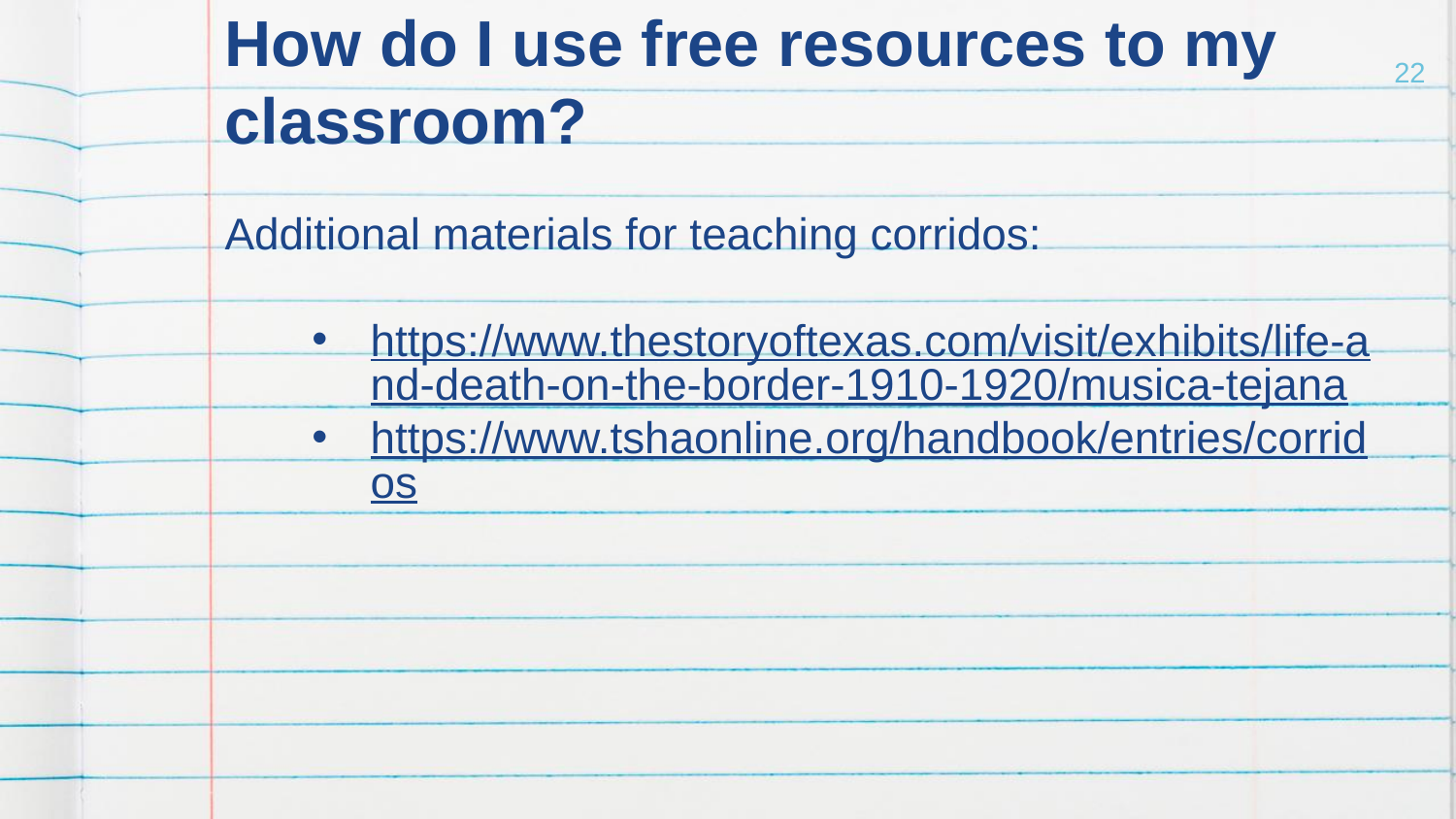

# How do I use free resources to my classroom?
22
Additional materials for teaching corridos:

https://www.thestoryoftexas.com/visit/exhibits/life-and-death-on-the-border-1910-1920/musica-tejana
https://www.tshaonline.org/handbook/entries/corridos